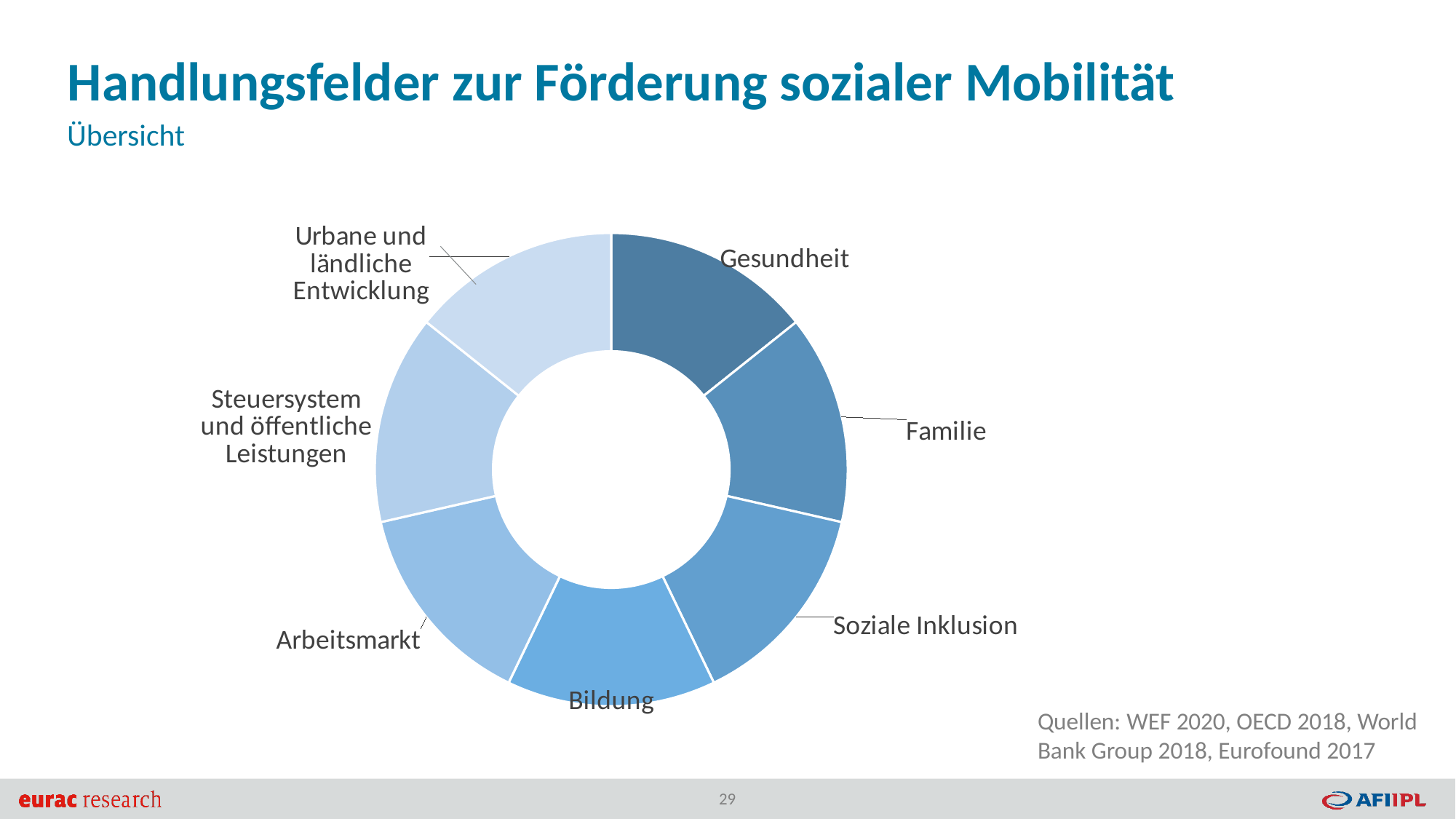

Handlungsfelder zur Förderung sozialer Mobilität
Übersicht

### Chart

| Category | Verkauf |
|---|---|
| Salute | 1.0 |
| Famiglia | 1.0 |
| Inclusione sociale | 1.0 |
| Istruzione | 1.0 |
| Mercato del lavoro | 1.0 |
| Sistema fiscale e prestazioni pubbliche | 1.0 |
| Sviluppo urbano e rurale | 1.0 |
Quellen: WEF 2020, OECD 2018, World Bank Group 2018, Eurofound 2017